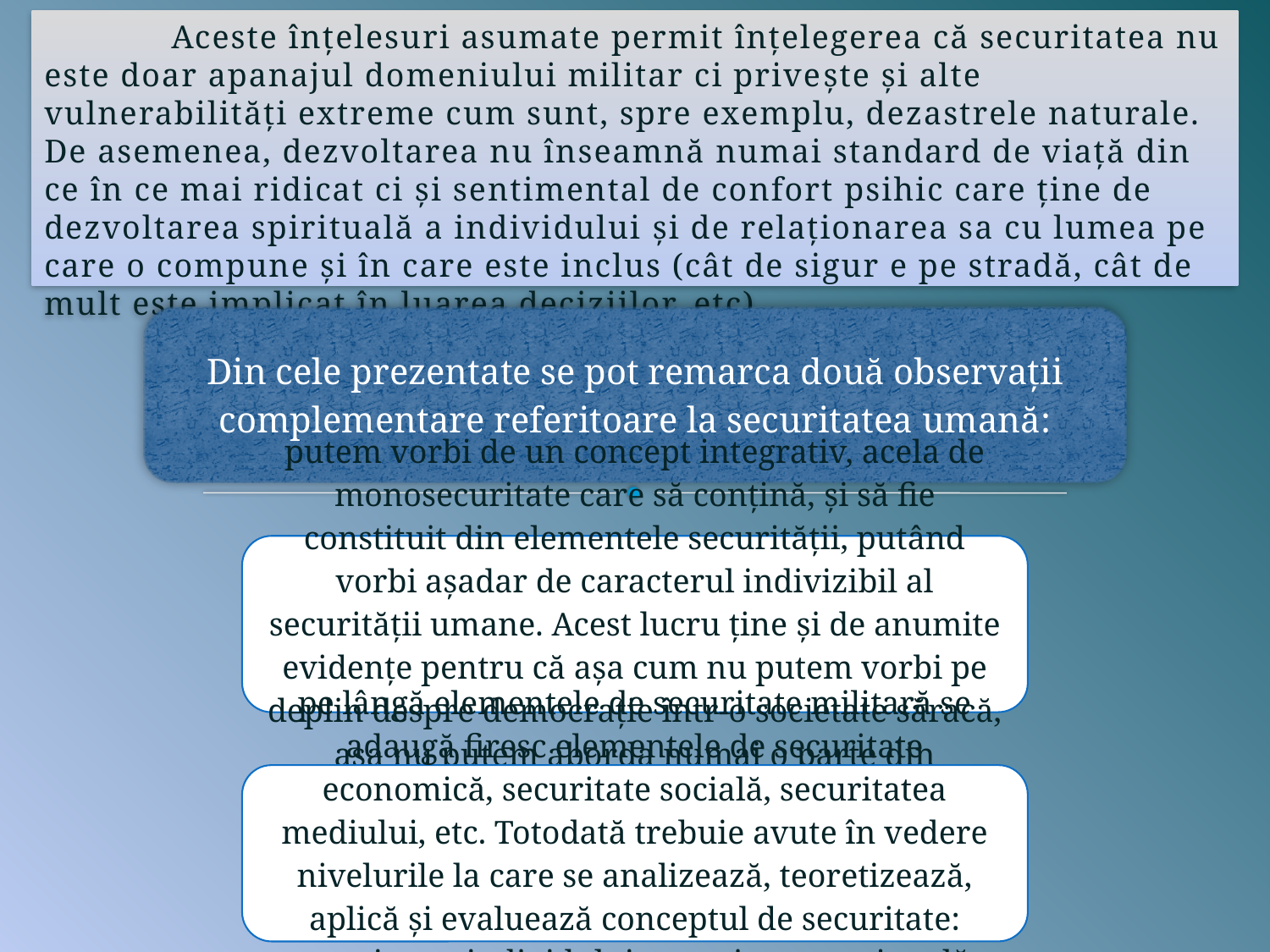

Aceste înţelesuri asumate permit înţelegerea că securitatea nu este doar apanajul domeniului militar ci priveşte şi alte vulnerabilităţi extreme cum sunt, spre exemplu, dezastrele naturale. De asemenea, dezvoltarea nu înseamnă numai standard de viaţă din ce în ce mai ridicat ci şi sentimental de confort psihic care ţine de dezvoltarea spirituală a individului şi de relaţionarea sa cu lumea pe care o compune şi în care este inclus (cât de sigur e pe stradă, cât de mult este implicat în luarea deciziilor, etc).

Din cele prezentate se pot remarca două observaţii complementare referitoare la securitatea umană: